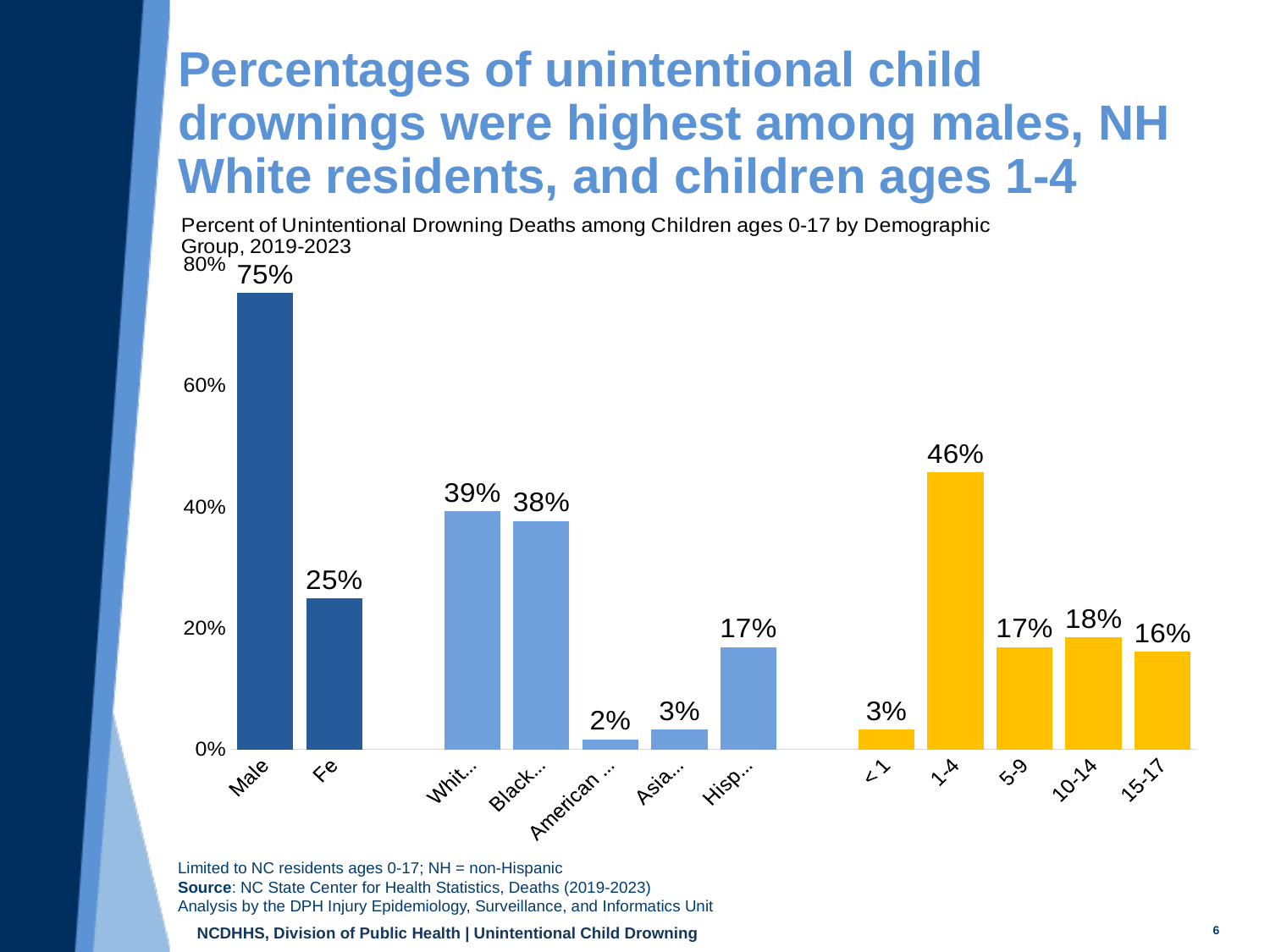

# Percentages of unintentional child drownings were highest among males, NH White residents, and children ages 1-4

### Chart

| Category |  |
|---|---|
| Male | 0.752 |
| Female | 0.248 |
|  | None |
| White
NH | 0.392 |
| Black
NH | 0.376 |
| American
Indian NH | 0.016 |
| Asian
NH | 0.032 |
| Hispanic | 0.168 |
|  | None |
| < 1 | 0.032 |
| 1-4 | 0.456 |
| 5-9 | 0.168 |
| 10-14 | 0.184 |
| 15-17 | 0.16 |
Limited to NC residents ages 0-17; NH = non-Hispanic
Source: NC State Center for Health Statistics, Deaths (2019-2023)
Analysis by the DPH Injury Epidemiology, Surveillance, and Informatics Unit
6